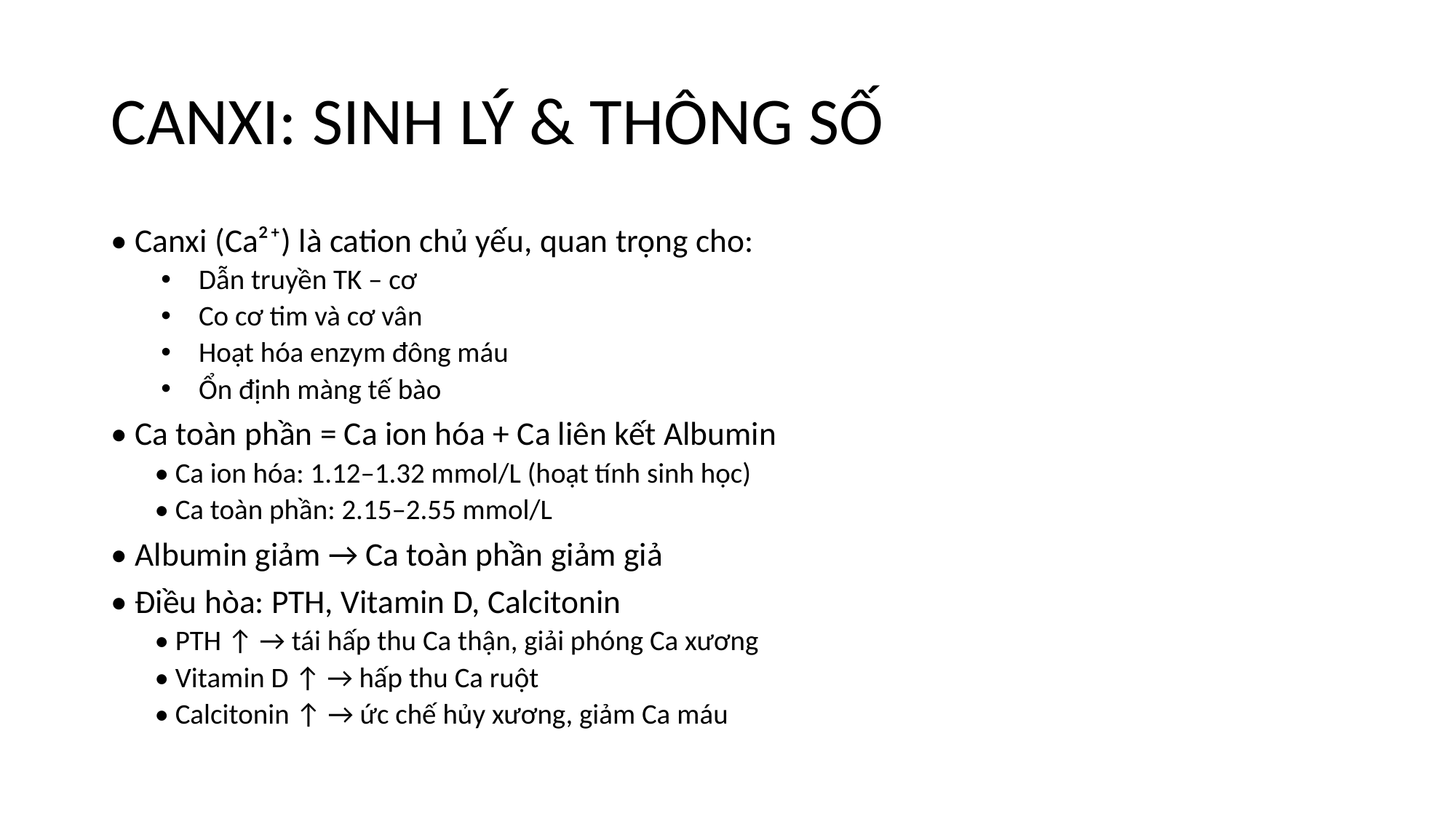

# CANXI: SINH LÝ & THÔNG SỐ
• Canxi (Ca²⁺) là cation chủ yếu, quan trọng cho:
  Dẫn truyền TK – cơ
  Co cơ tim và cơ vân
  Hoạt hóa enzym đông máu
  Ổn định màng tế bào
• Ca toàn phần = Ca ion hóa + Ca liên kết Albumin
• Ca ion hóa: 1.12–1.32 mmol/L (hoạt tính sinh học)
• Ca toàn phần: 2.15–2.55 mmol/L
• Albumin giảm → Ca toàn phần giảm giả
• Điều hòa: PTH, Vitamin D, Calcitonin
• PTH ↑ → tái hấp thu Ca thận, giải phóng Ca xương
• Vitamin D ↑ → hấp thu Ca ruột
• Calcitonin ↑ → ức chế hủy xương, giảm Ca máu